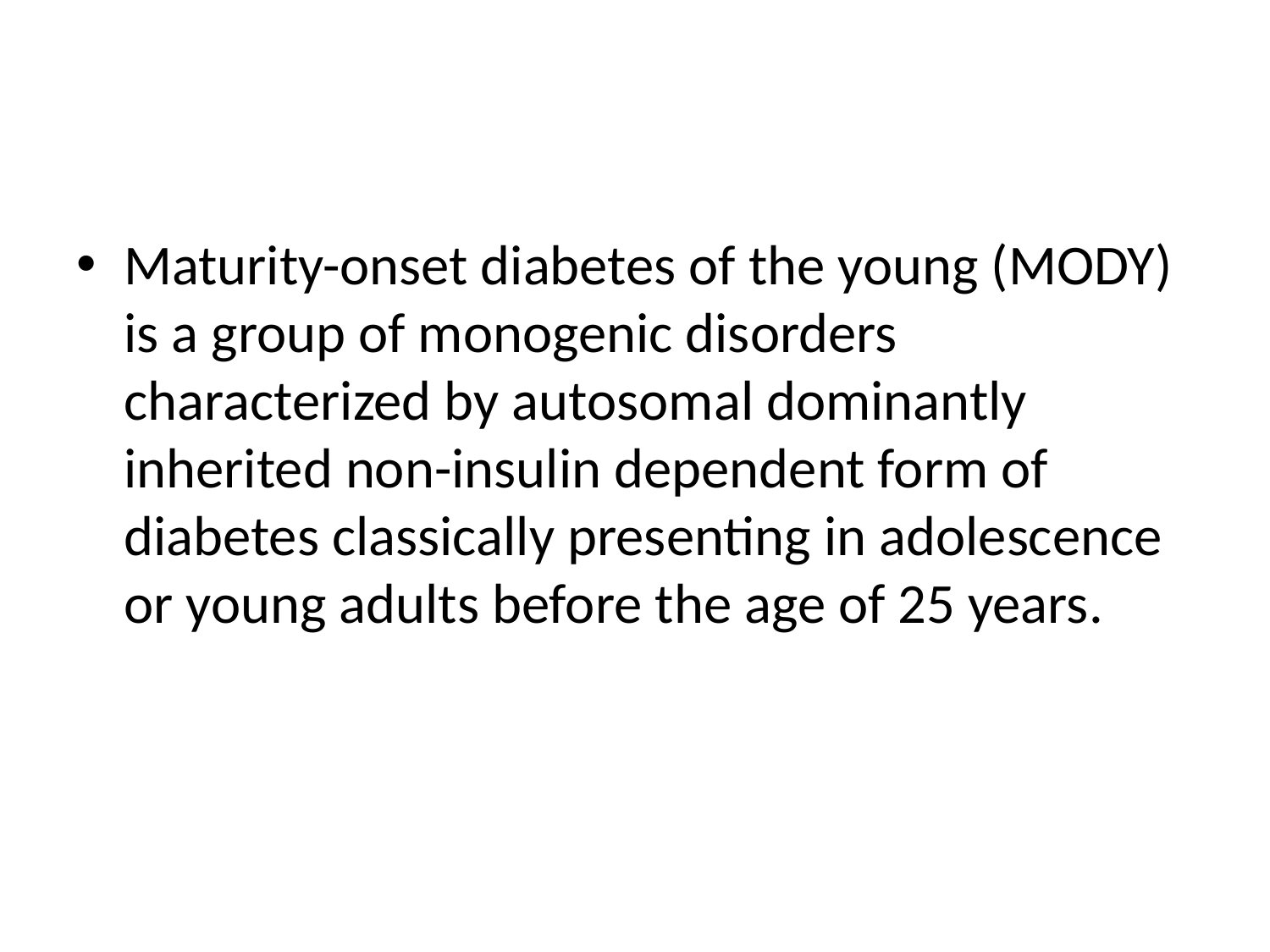

#
Maturity-onset diabetes of the young (MODY) is a group of monogenic disorders characterized by autosomal dominantly inherited non-insulin dependent form of diabetes classically presenting in adolescence or young adults before the age of 25 years.